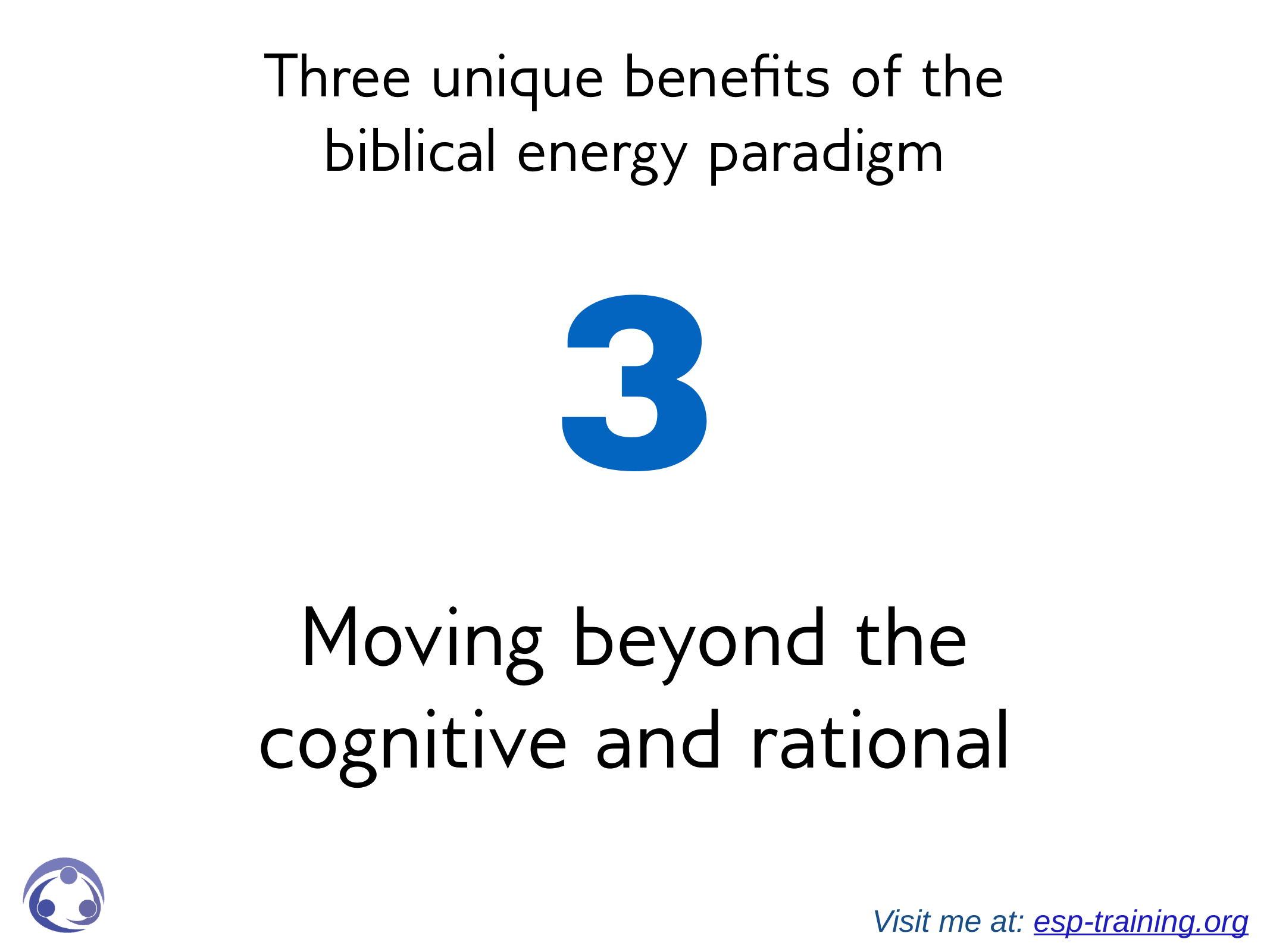

# Three unique benefits of the biblical energy paradigm
3
Moving beyond the
cognitive and rational
Visit me at: esp-training.org